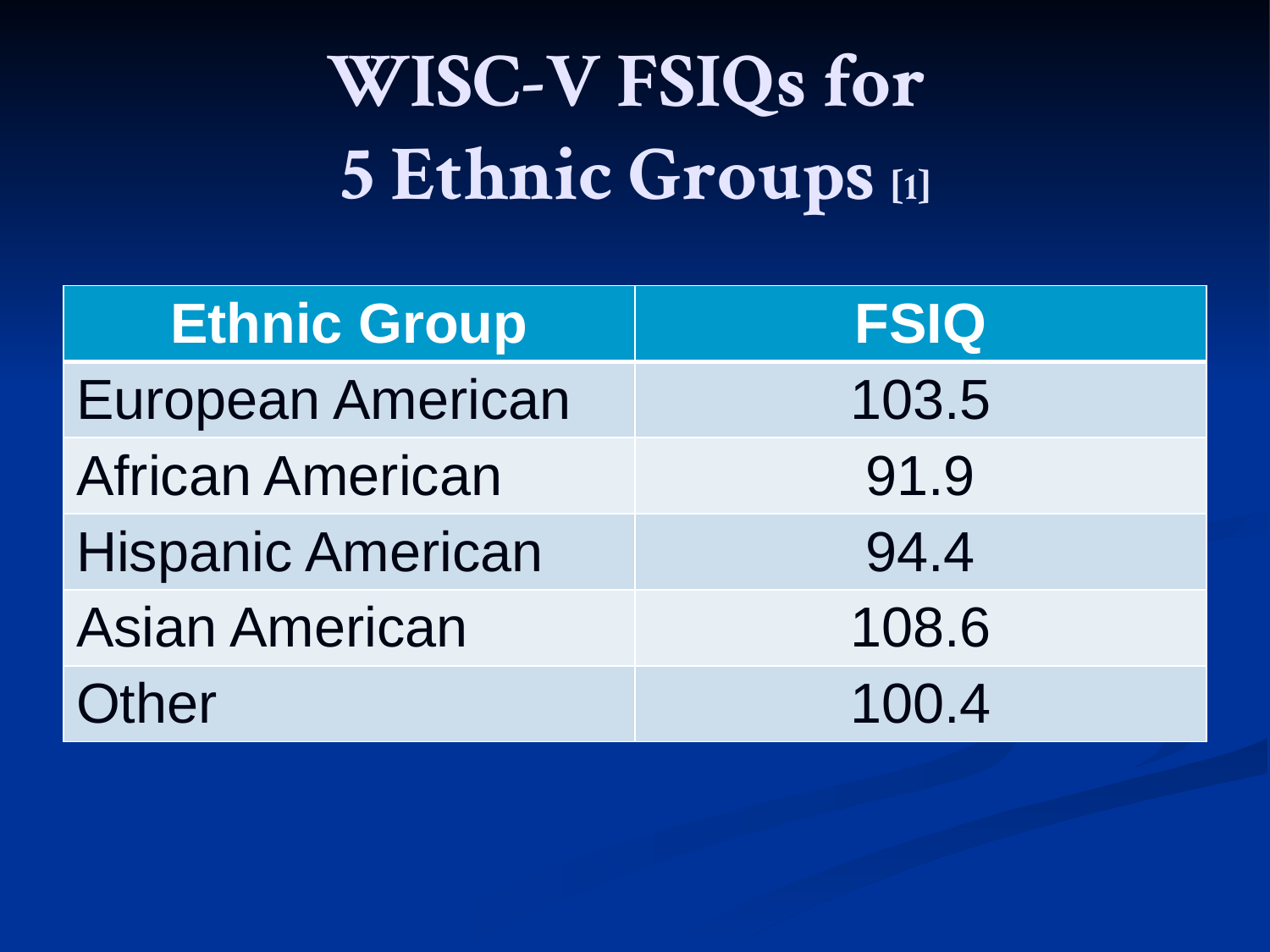

# WISC-V FSIQs for 5 Ethnic Groups [1]
| Ethnic Group | FSIQ |
| --- | --- |
| European American | 103.5 |
| African American | 91.9 |
| Hispanic American | 94.4 |
| Asian American | 108.6 |
| Other | 100.4 |